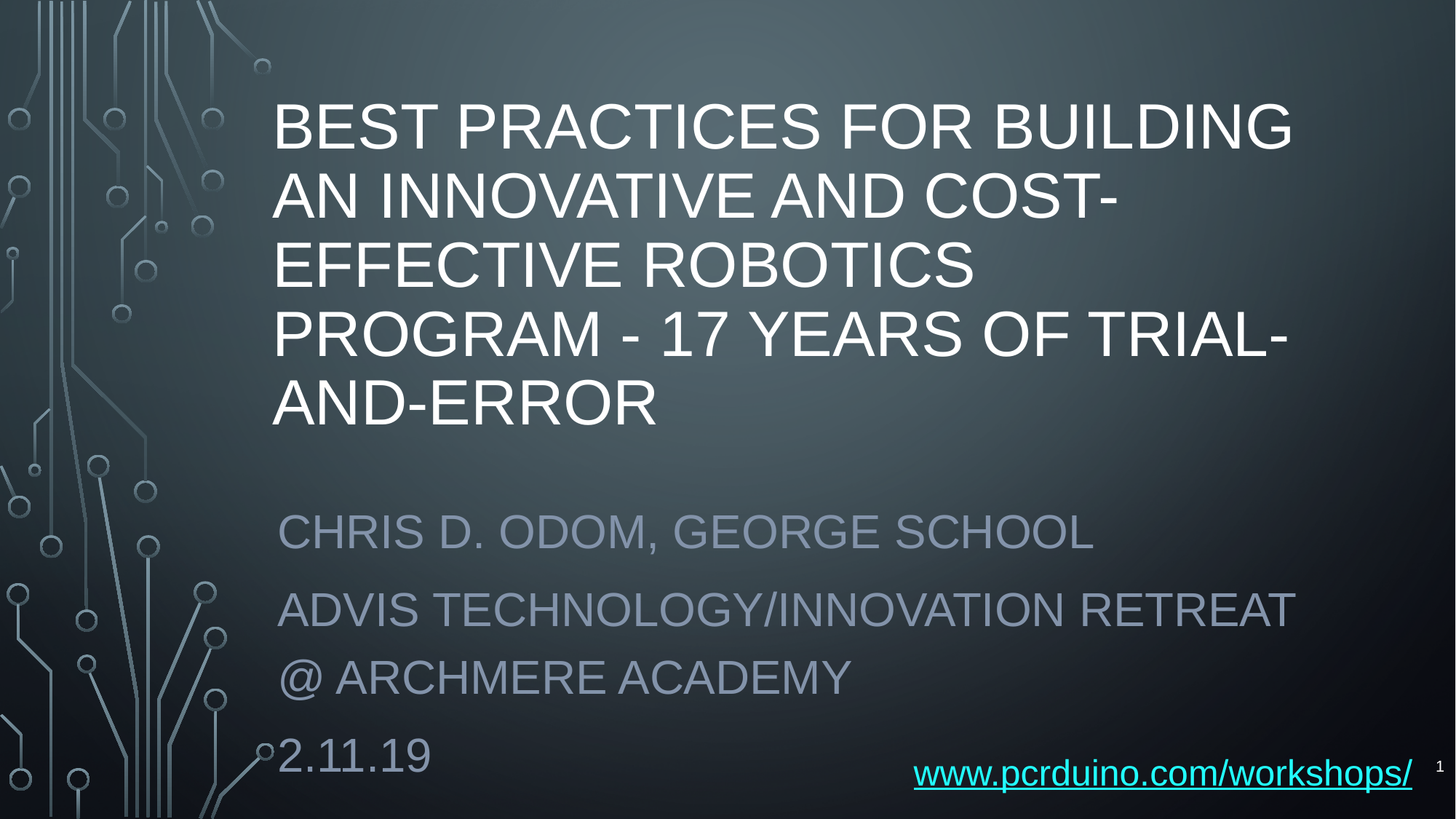

# Best Practices for Building an Innovative and Cost-Effective Robotics Program - 17 Years of Trial-and-Error
Chris d. Odom, George School
ADVIS technology/innovation retreat @ Archmere academy
2.11.19
www.pcrduino.com/workshops/
1